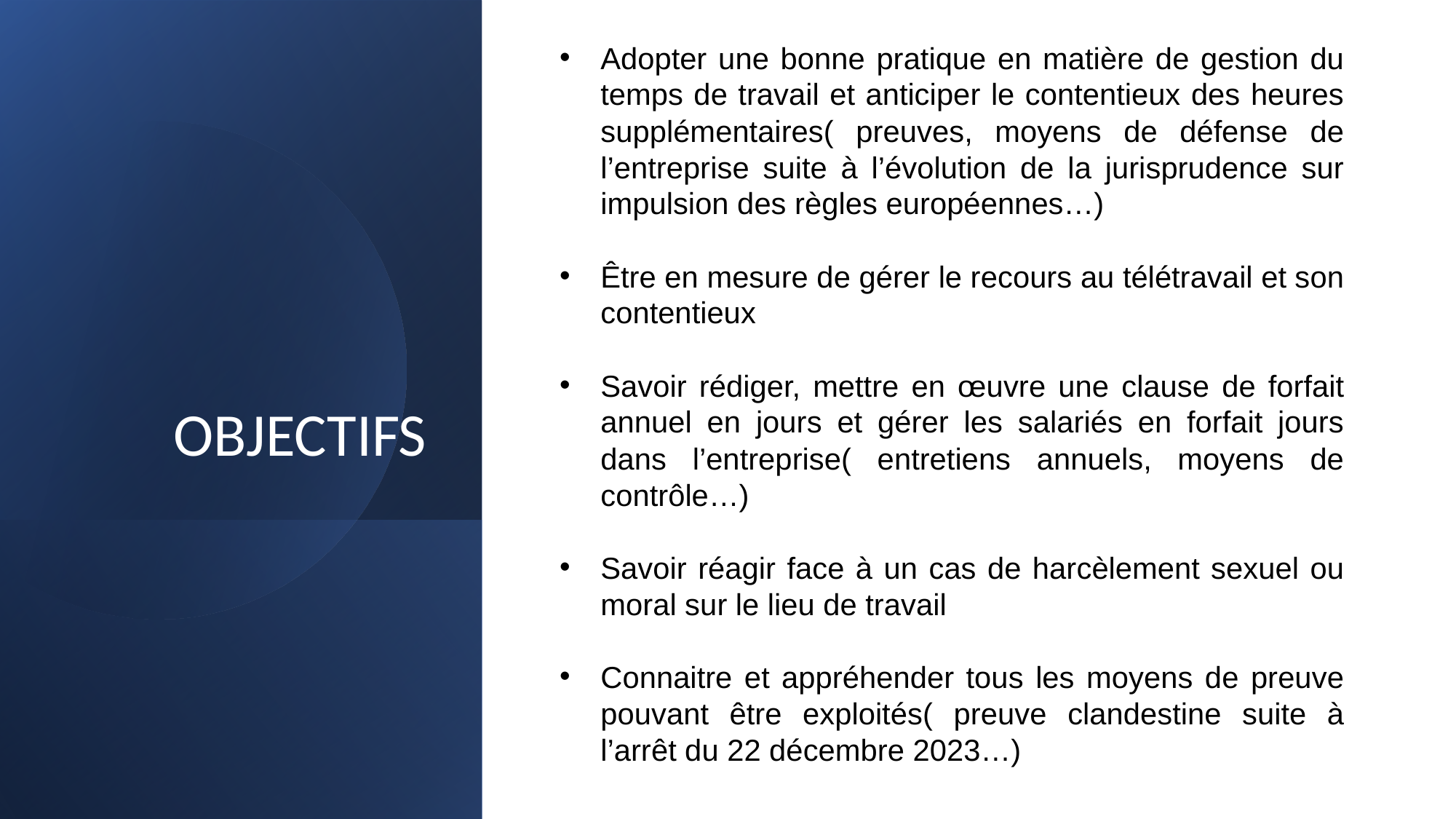

Adopter une bonne pratique en matière de gestion du temps de travail et anticiper le contentieux des heures supplémentaires( preuves, moyens de défense de l’entreprise suite à l’évolution de la jurisprudence sur impulsion des règles européennes…)

Être en mesure de gérer le recours au télétravail et son contentieux

Savoir rédiger, mettre en œuvre une clause de forfait annuel en jours et gérer les salariés en forfait jours dans l’entreprise( entretiens annuels, moyens de contrôle…)

Savoir réagir face à un cas de harcèlement sexuel ou moral sur le lieu de travail

Connaitre et appréhender tous les moyens de preuve pouvant être exploités( preuve clandestine suite à l’arrêt du 22 décembre 2023…)
# OBJECTIFS

5